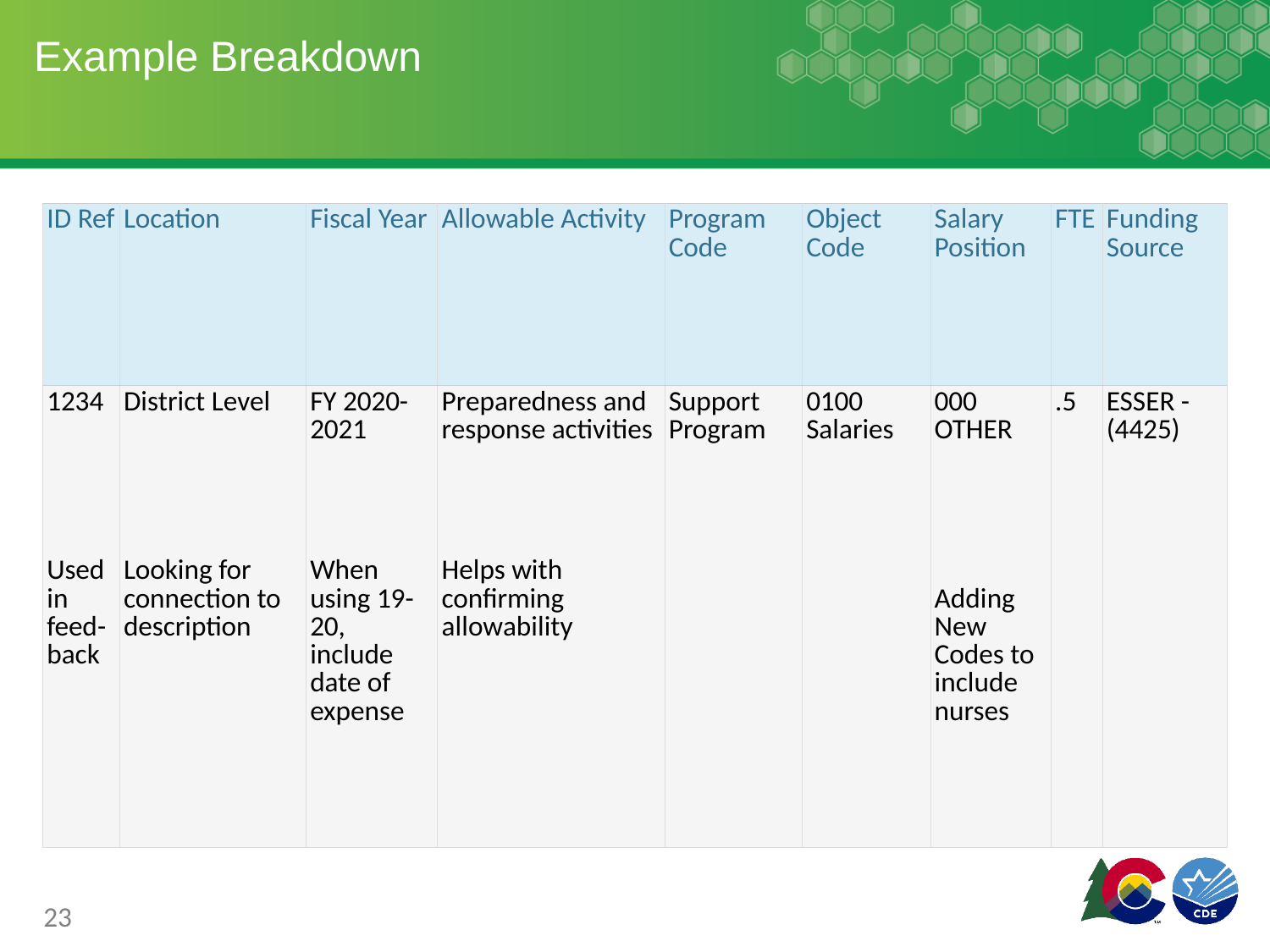

# Example Breakdown
| ID Ref | Location | Fiscal Year | Allowable Activity | Program Code | Object Code | Salary Position | FTE | Funding Source |
| --- | --- | --- | --- | --- | --- | --- | --- | --- |
| 1234 Used in feed-back | District Level Looking for connection to description | FY 2020-2021 When using 19-20, include date of expense | Preparedness and response activities Helps with confirming allowability | Support Program | 0100 Salaries | 000 OTHER Adding New Codes to include nurses | .5 | ESSER - (4425) |
23